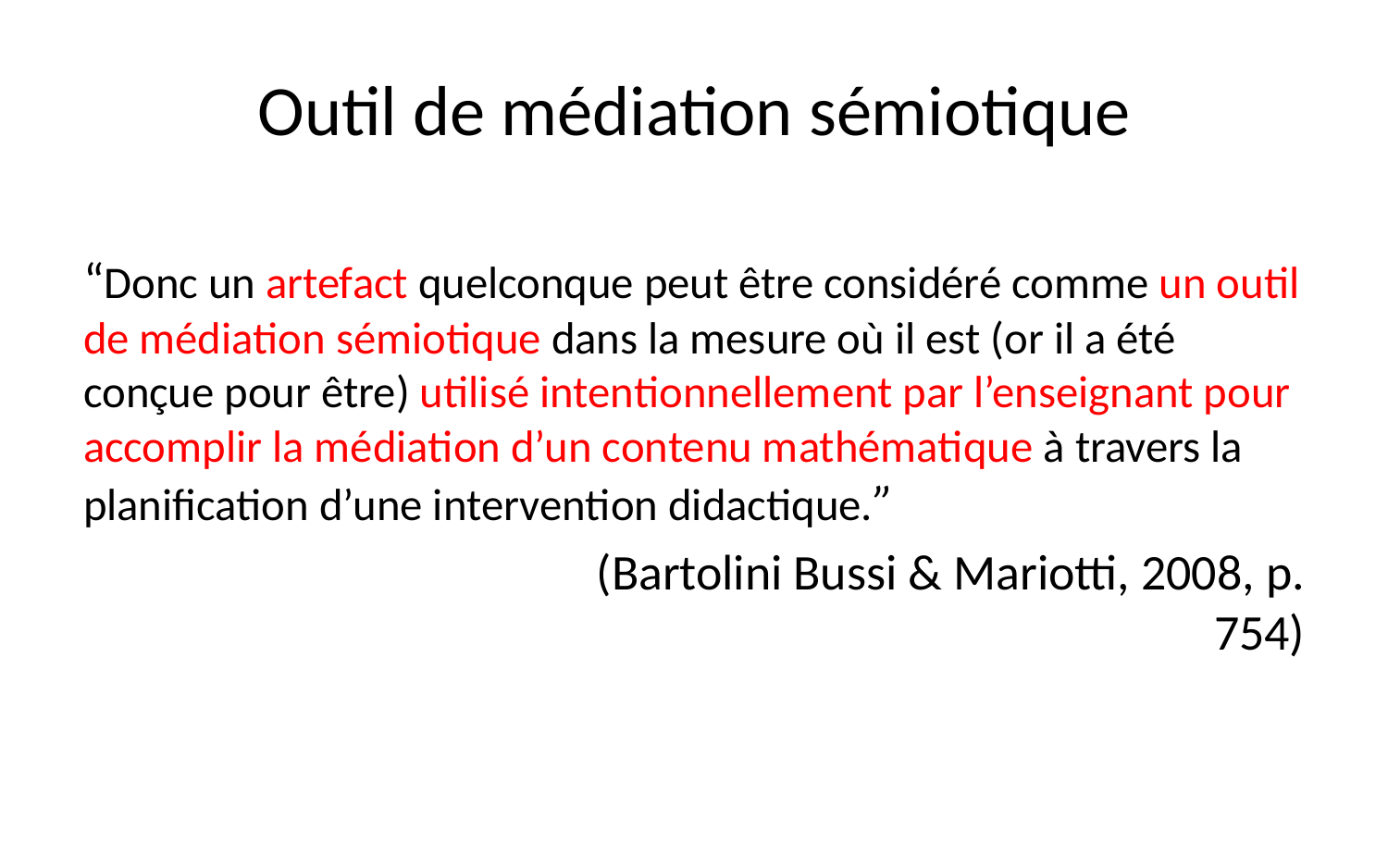

# Outil de médiation sémiotique
“Donc un artefact quelconque peut être considéré comme un outil de médiation sémiotique dans la mesure où il est (or il a été conçue pour être) utilisé intentionnellement par l’enseignant pour accomplir la médiation d’un contenu mathématique à travers la planification d’une intervention didactique.”
				(Bartolini Bussi & Mariotti, 2008, p. 754)